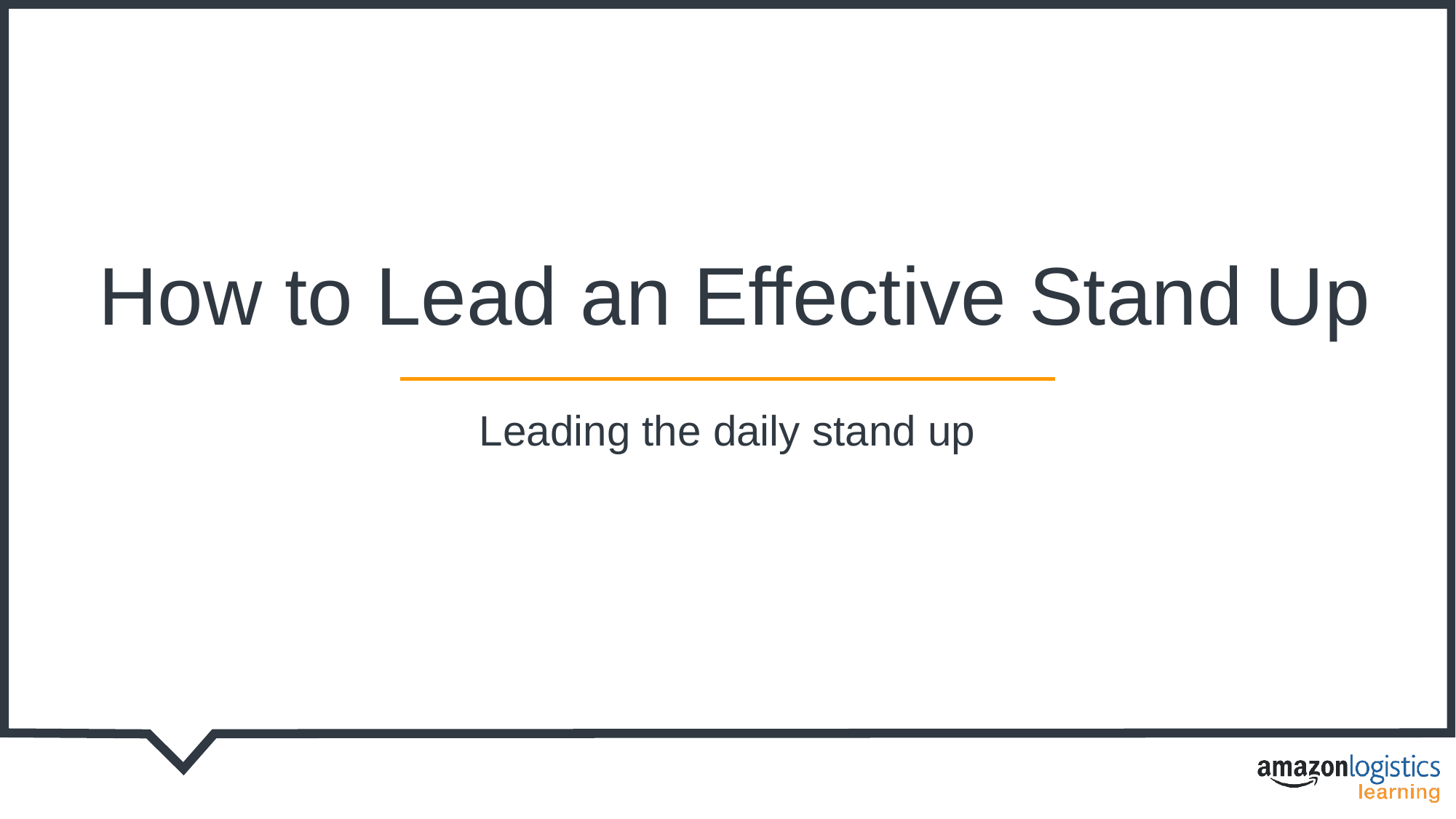

How to Lead an Effective Stand Up
Leading the daily stand up